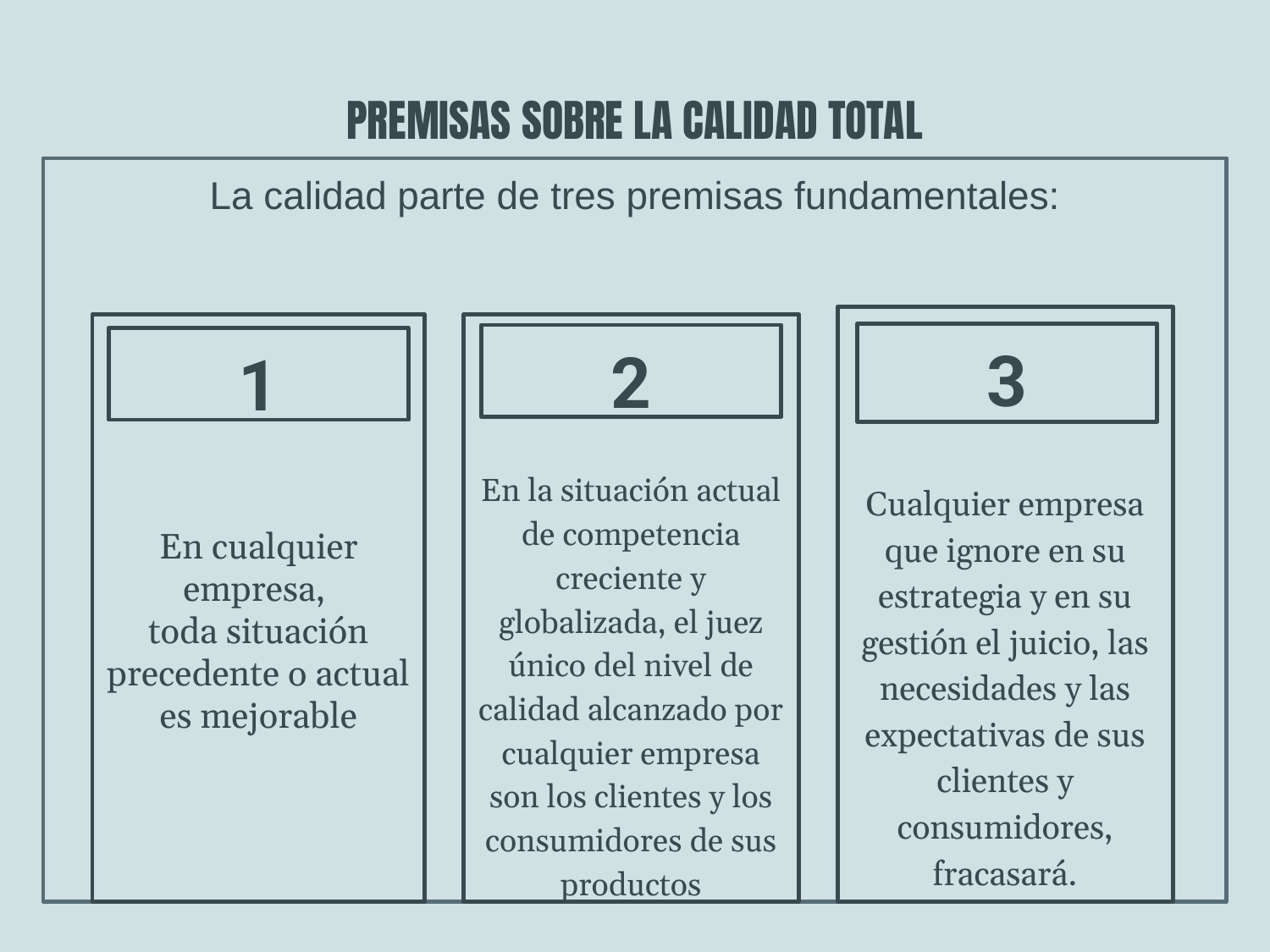

# PREMISAS SOBRE LA CALIDAD TOTAL
La calidad parte de tres premisas fundamentales:

Cualquier empresa que ignore en su estrategia y en su gestión el juicio, las necesidades y las expectativas de sus clientes y consumidores,
fracasará.
3

En la situación actual de competencia creciente y globalizada, el juez único del nivel de calidad alcanzado por cualquier empresa son los clientes y los consumidores de sus productos
2

En cualquier empresa,
toda situación precedente o actual es mejorable

1